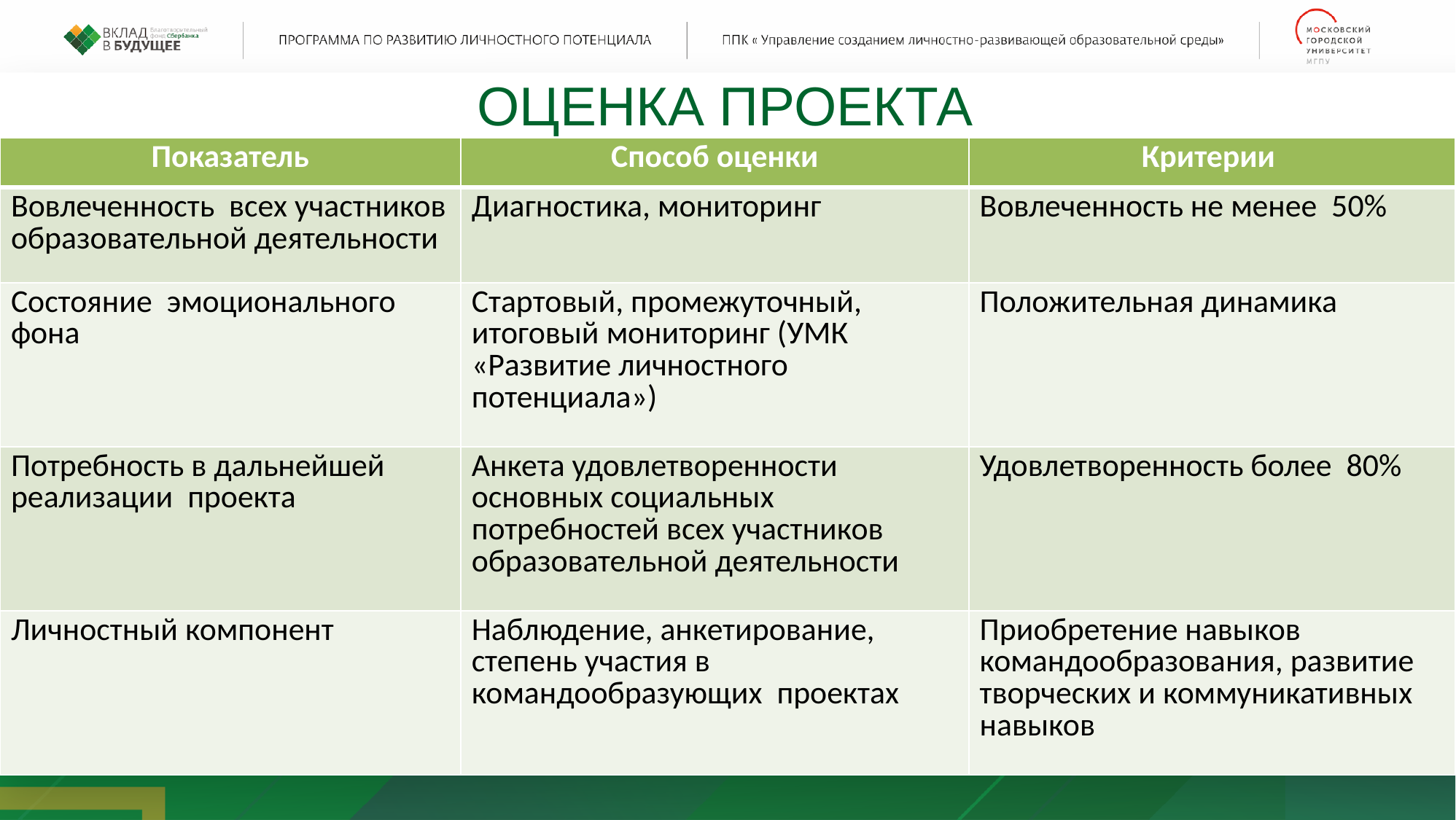

оценка ПРОЕКТА
| Показатель | Способ оценки | Критерии |
| --- | --- | --- |
| Вовлеченность всех участников образовательной деятельности | Диагностика, мониторинг | Вовлеченность не менее 50% |
| Состояние эмоционального фона | Стартовый, промежуточный, итоговый мониторинг (УМК «Развитие личностного потенциала») | Положительная динамика |
| Потребность в дальнейшей реализации проекта | Анкета удовлетворенности основных социальных потребностей всех участников образовательной деятельности | Удовлетворенность более 80% |
| Личностный компонент | Наблюдение, анкетирование, степень участия в командообразующих проектах | Приобретение навыков командообразования, развитие творческих и коммуникативных навыков |